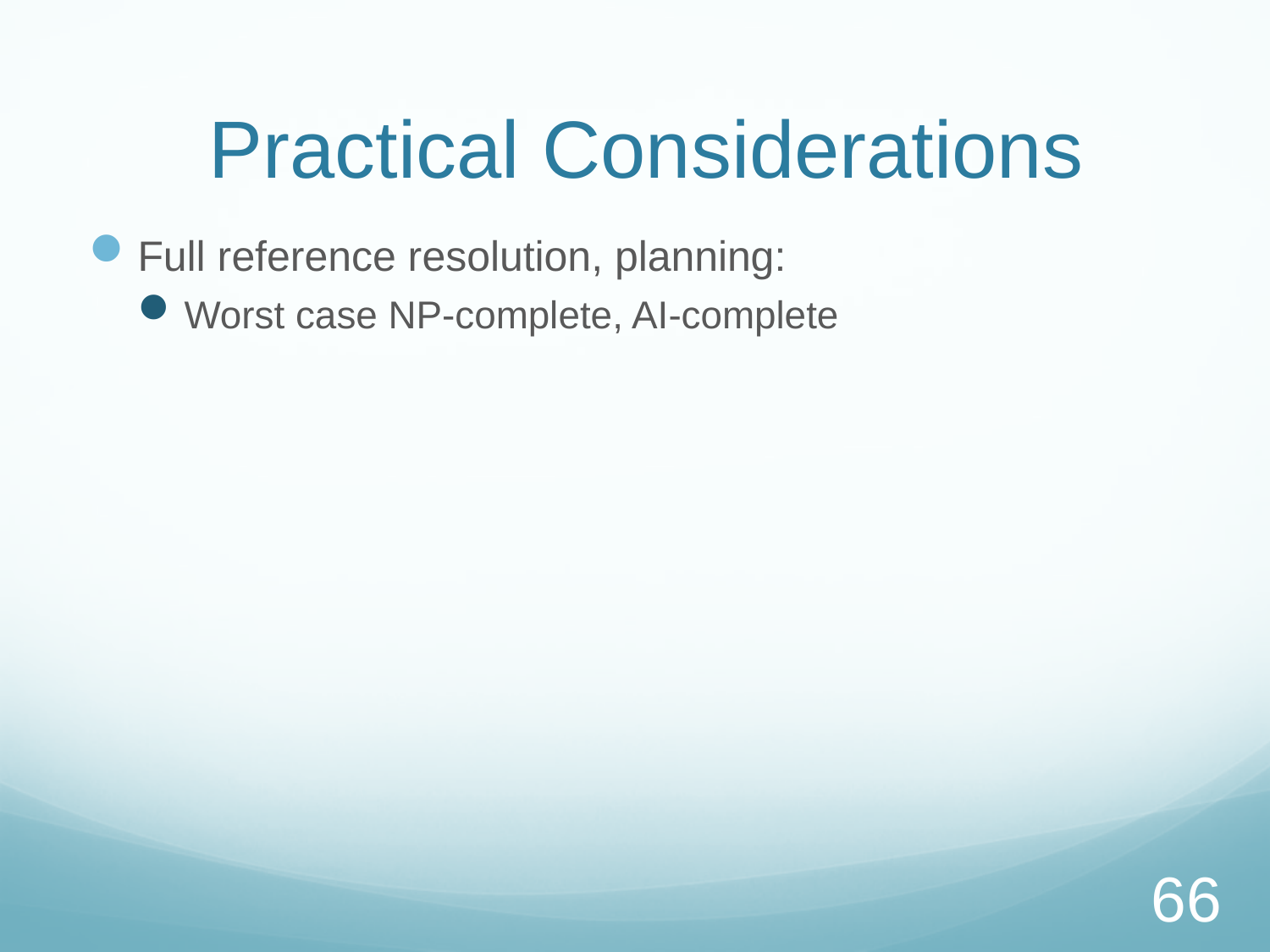

# Practical Considerations
Full reference resolution, planning:
Worst case NP-complete, AI-complete
66